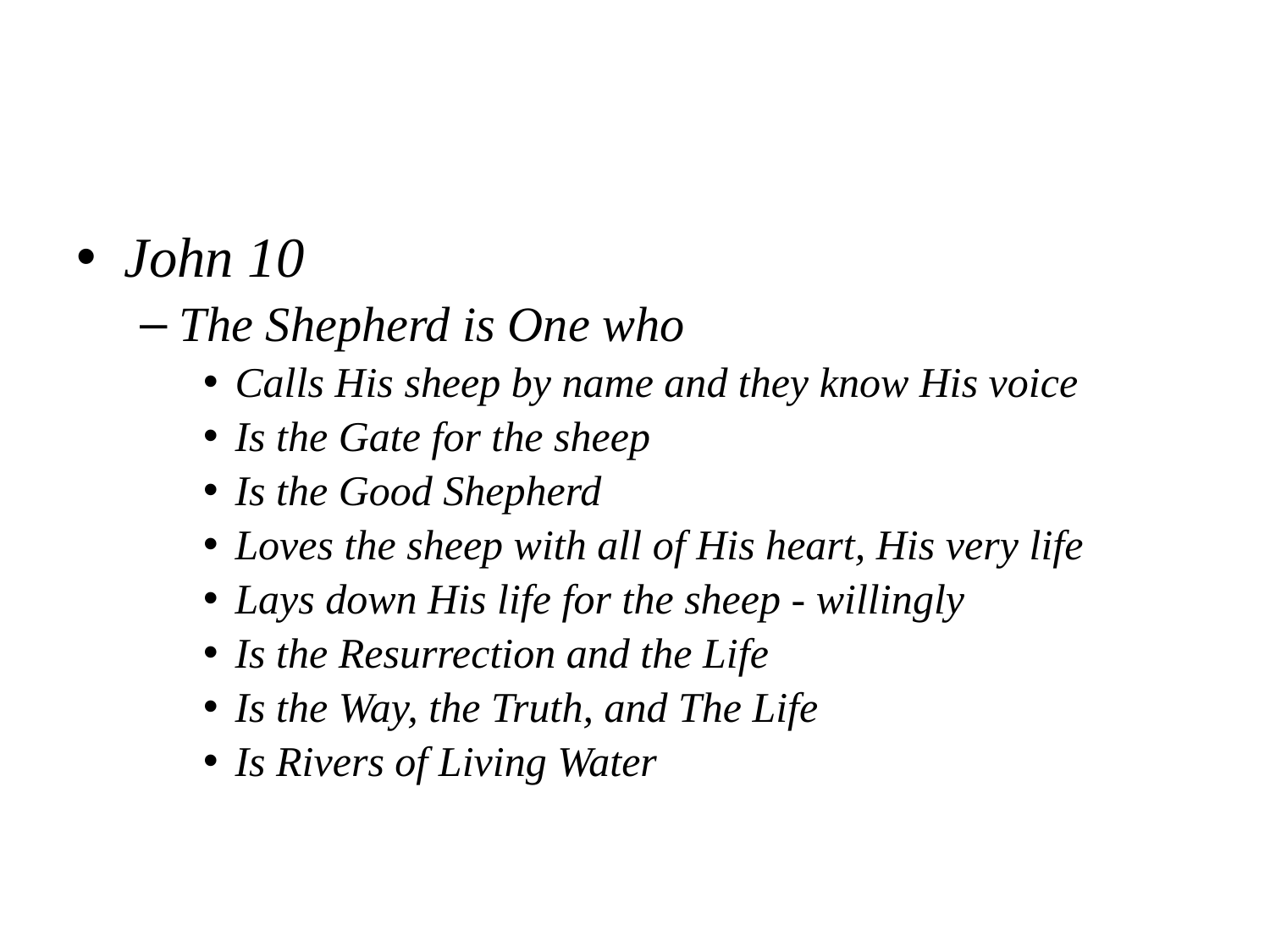

# The Good Shepherd
John 10
The Shepherd is One who
Calls His sheep by name and they know His voice
Is the Gate for the sheep
Is the Good Shepherd
Loves the sheep with all of His heart, His very life
Lays down His life for the sheep - willingly
Is the Resurrection and the Life
Is the Way, the Truth, and The Life
Is Rivers of Living Water